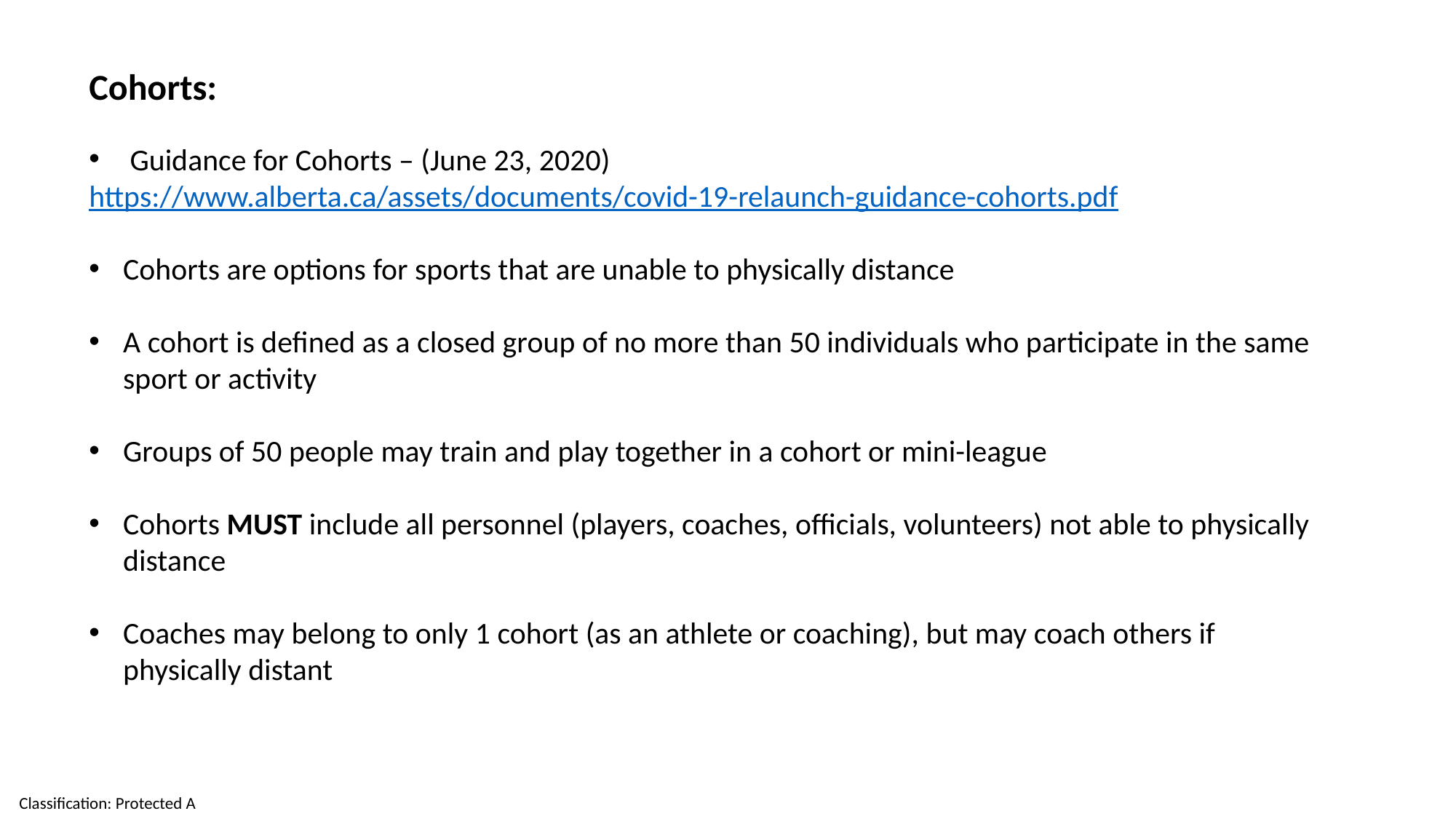

Cohorts:

Guidance for Cohorts – (June 23, 2020)
https://www.alberta.ca/assets/documents/covid-19-relaunch-guidance-cohorts.pdf

Cohorts are options for sports that are unable to physically distance

A cohort is defined as a closed group of no more than 50 individuals who participate in the same sport or activity

Groups of 50 people may train and play together in a cohort or mini-league

Cohorts MUST include all personnel (players, coaches, officials, volunteers) not able to physically distance

Coaches may belong to only 1 cohort (as an athlete or coaching), but may coach others if physically distant